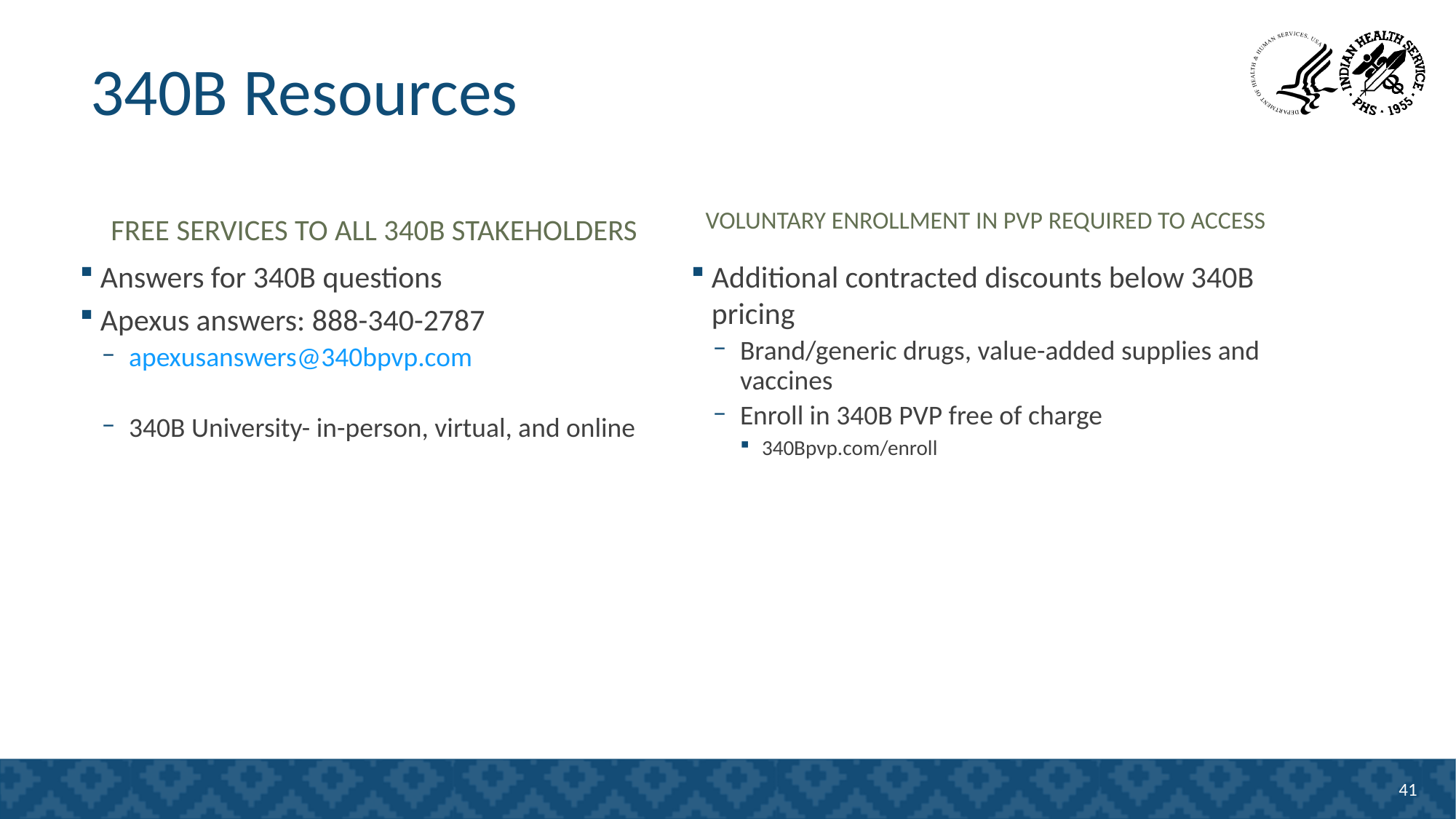

# 340B Resources

Free services to all 340b stakeholders

Voluntary enrollment in pvp required to access

Answers for 340B questions
Apexus answers: 888-340-2787
apexusanswers@340bpvp.com

340B University- in-person, virtual, and online

Additional contracted discounts below 340B pricing
Brand/generic drugs, value-added supplies and vaccines
Enroll in 340B PVP free of charge
340Bpvp.com/enroll